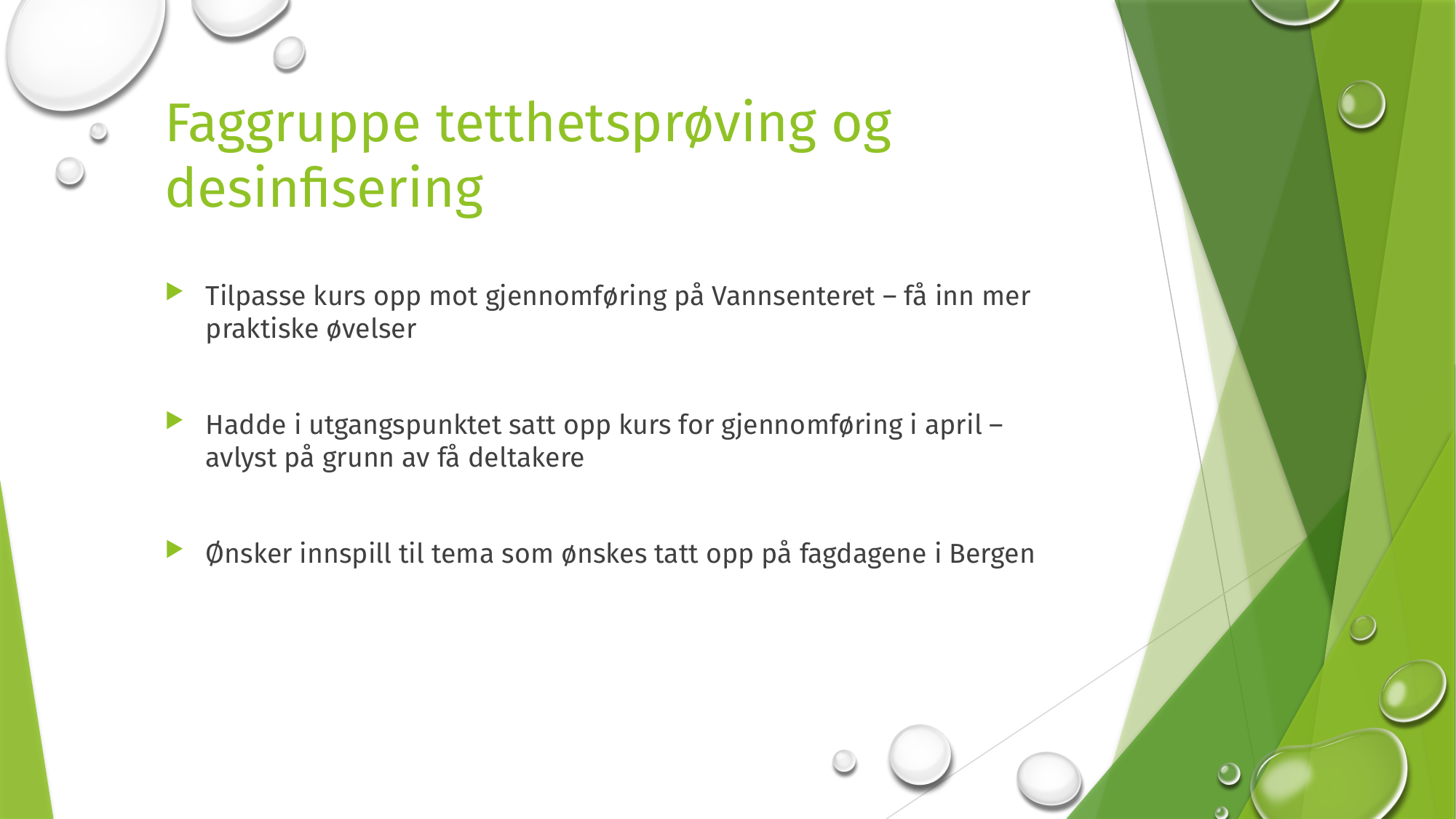

# Faggruppe tetthetsprøving og desinfisering
Tilpasse kurs opp mot gjennomføring på Vannsenteret – få inn mer praktiske øvelser

Hadde i utgangspunktet satt opp kurs for gjennomføring i april – avlyst på grunn av få deltakere

Ønsker innspill til tema som ønskes tatt opp på fagdagene i Bergen